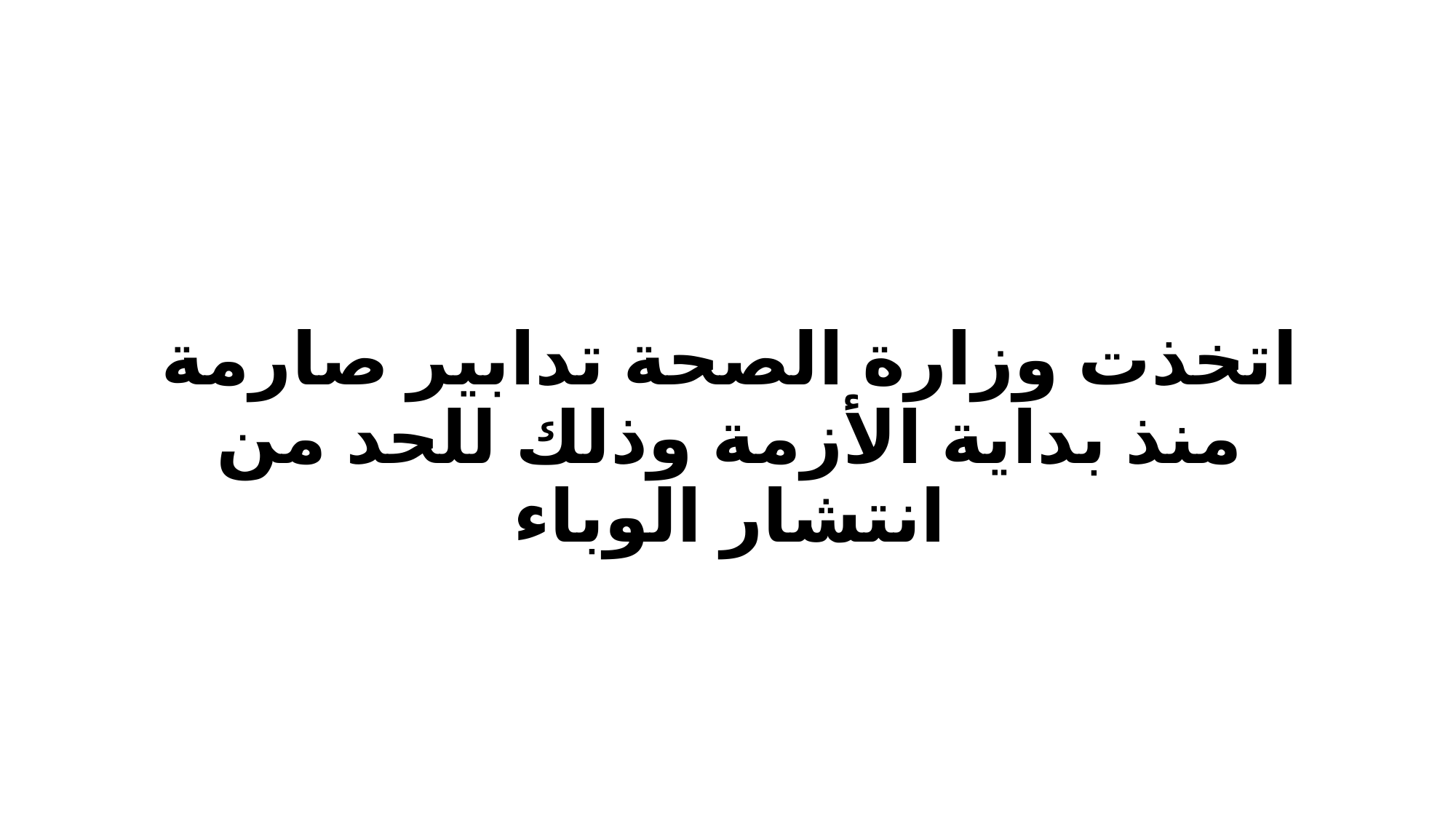

اتخذت وزارة الصحة تدابير صارمة منذ بداية الأزمة وذلك للحد من انتشار الوباء